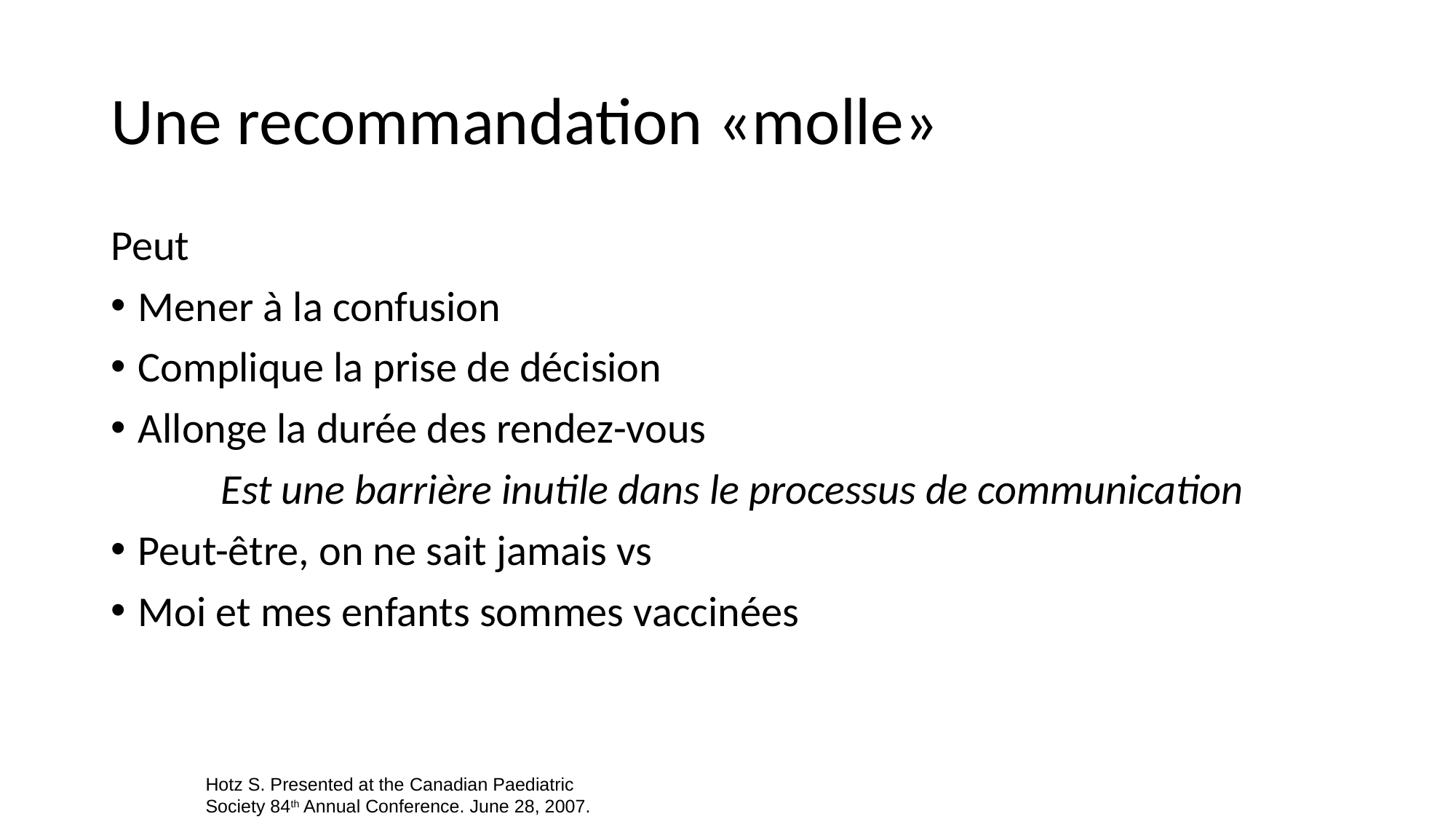

Une recommandation «molle»
Peut
Mener à la confusion
Complique la prise de décision
Allonge la durée des rendez-vous
 Est une barrière inutile dans le processus de communication
Peut-être, on ne sait jamais vs
Moi et mes enfants sommes vaccinées
Hotz S. Presented at the Canadian Paediatric Society 84th Annual Conference. June 28, 2007.